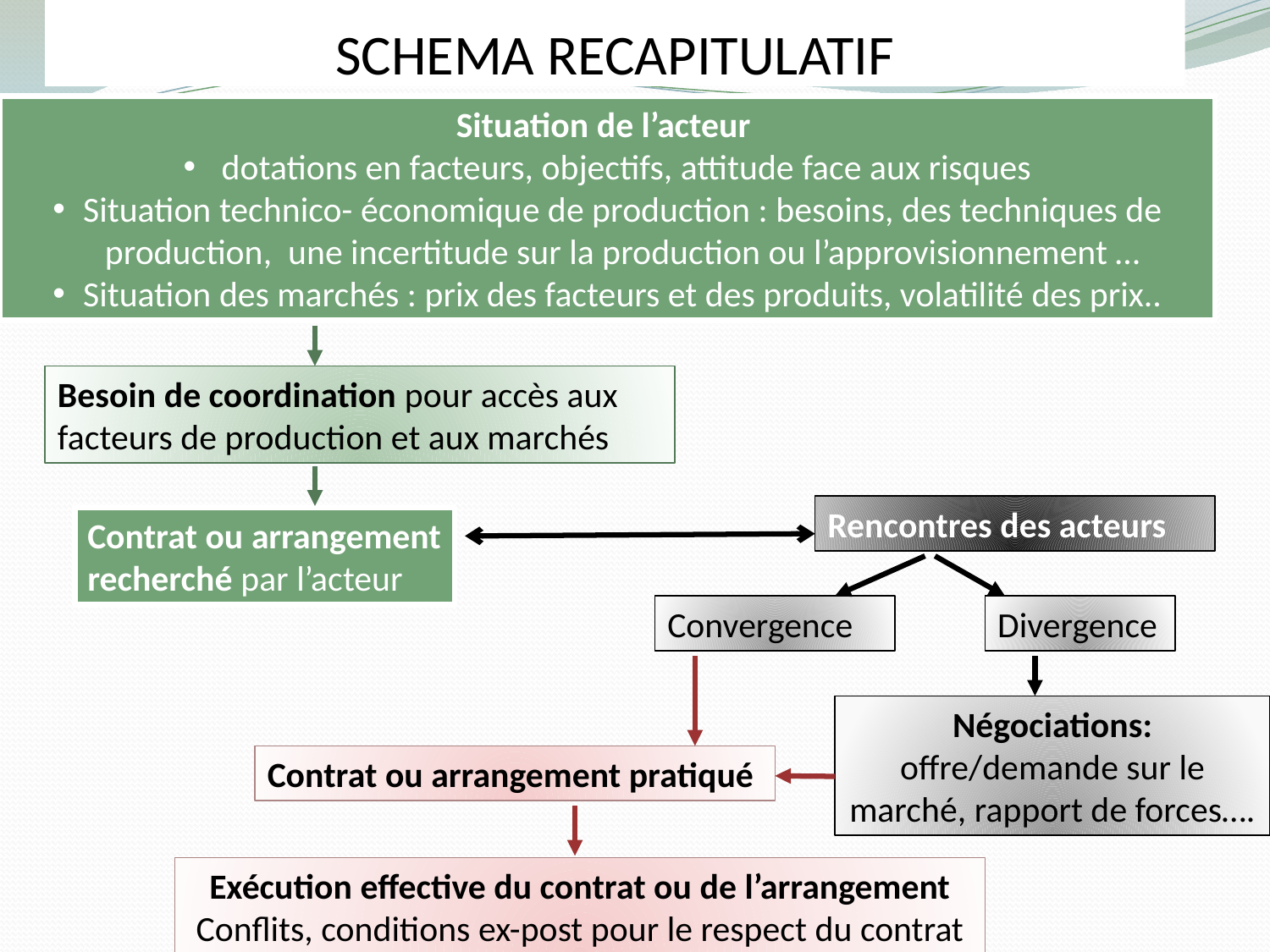

# SCHEMA RECAPITULATIF
Situation de l’acteur
 dotations en facteurs, objectifs, attitude face aux risques
Situation technico- économique de production : besoins, des techniques de production,  une incertitude sur la production ou l’approvisionnement …
Situation des marchés : prix des facteurs et des produits, volatilité des prix..
Besoin de coordination pour accès aux facteurs de production et aux marchés
Rencontres des acteurs
Contrat ou arrangement recherché par l’acteur
Convergence
Divergence
Négociations: offre/demande sur le marché, rapport de forces….
Contrat ou arrangement pratiqué
Exécution effective du contrat ou de l’arrangement
Conflits, conditions ex-post pour le respect du contrat